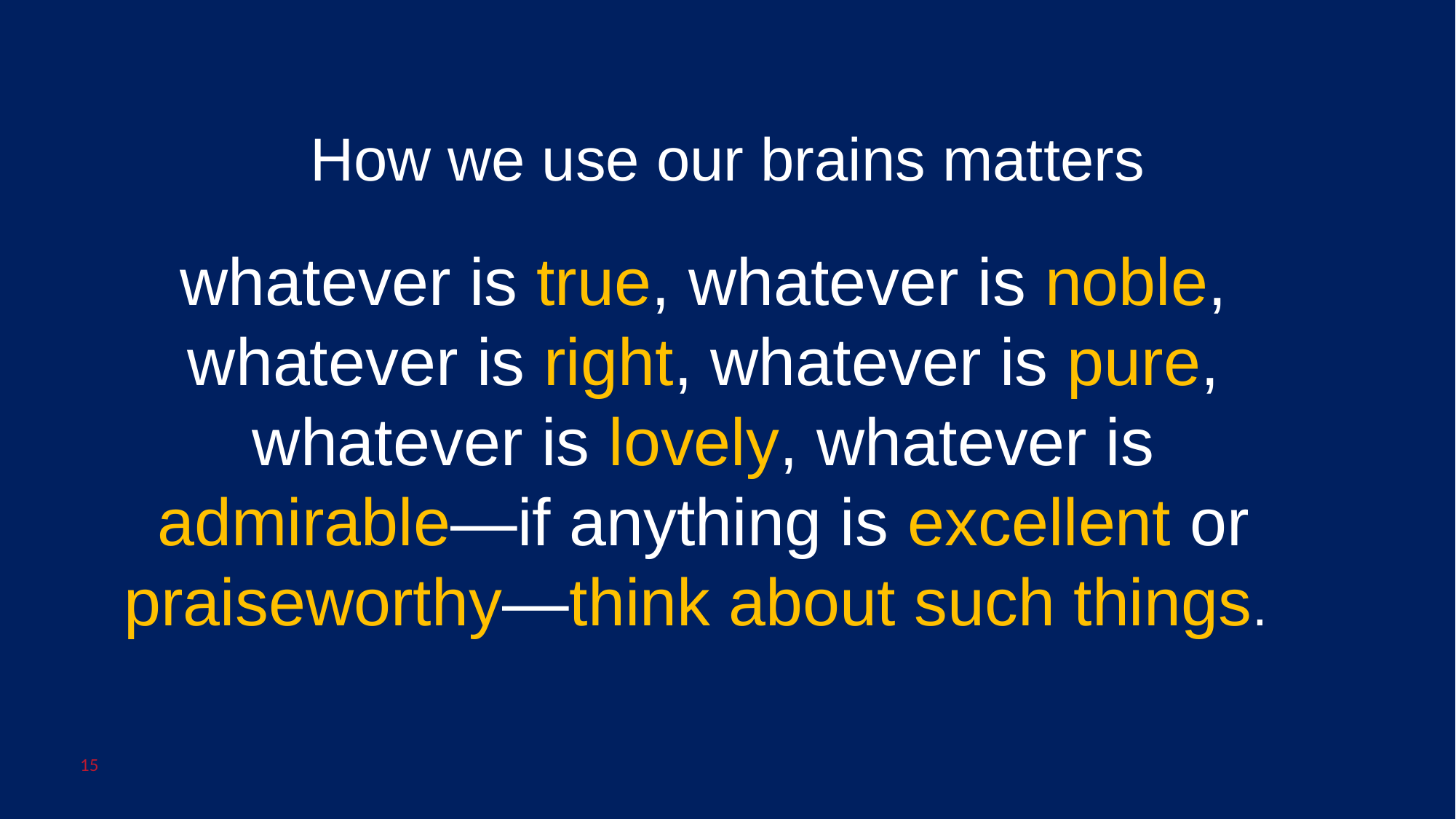

How we use our brains matters
whatever is true, whatever is noble, whatever is right, whatever is pure, whatever is lovely, whatever is admirable—if anything is excellent or praiseworthy—think about such things.
15